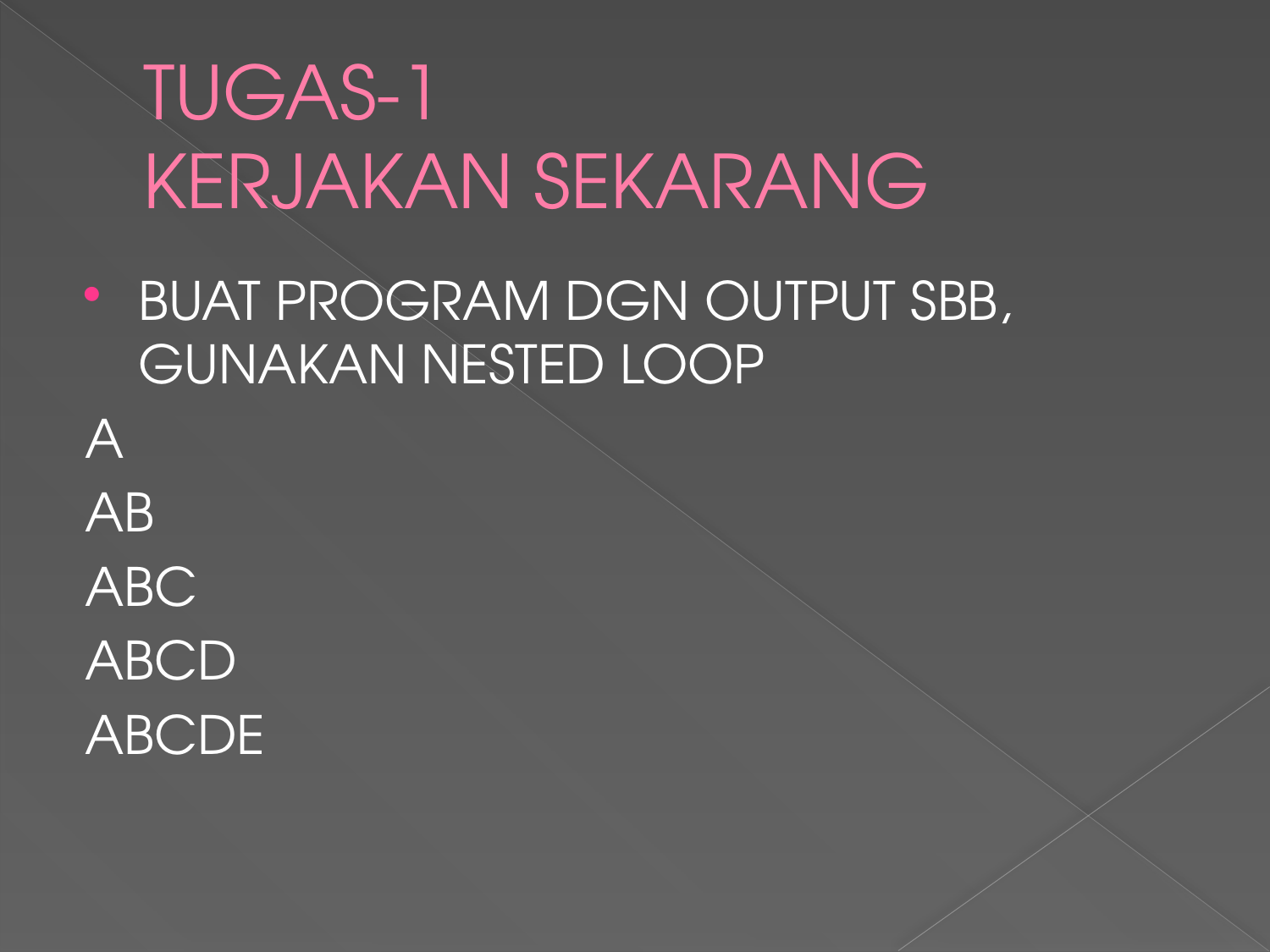

# TUGAS-1 KERJAKAN SEKARANG
BUAT PROGRAM DGN OUTPUT SBB, GUNAKAN NESTED LOOP
A
AB
ABC
ABCD
ABCDE